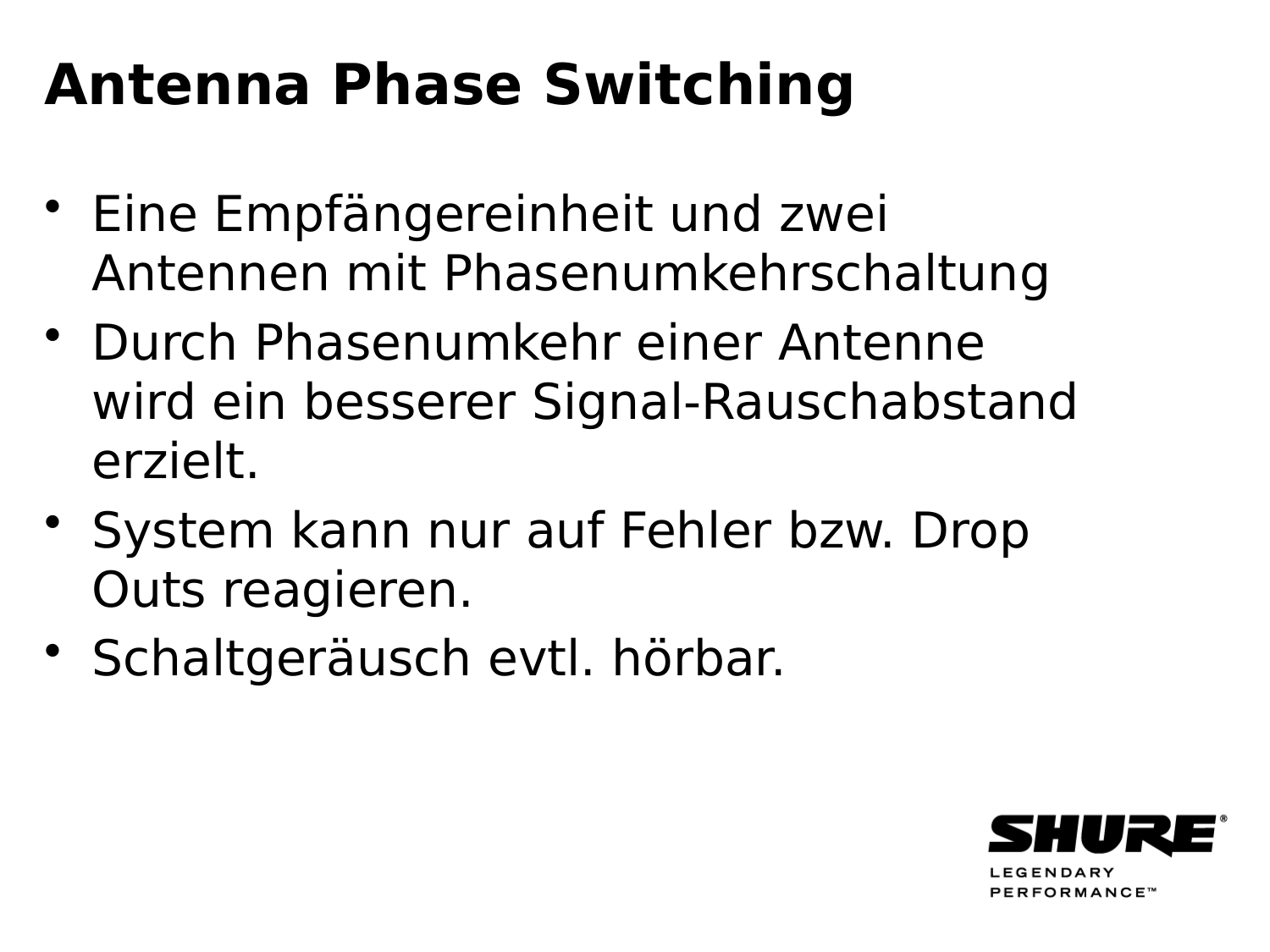

# Antenna Phase Switching
Eine Empfängereinheit und zwei Antennen mit Phasenumkehrschaltung
Durch Phasenumkehr einer Antenne wird ein besserer Signal-Rauschabstand erzielt.
System kann nur auf Fehler bzw. Drop Outs reagieren.
Schaltgeräusch evtl. hörbar.